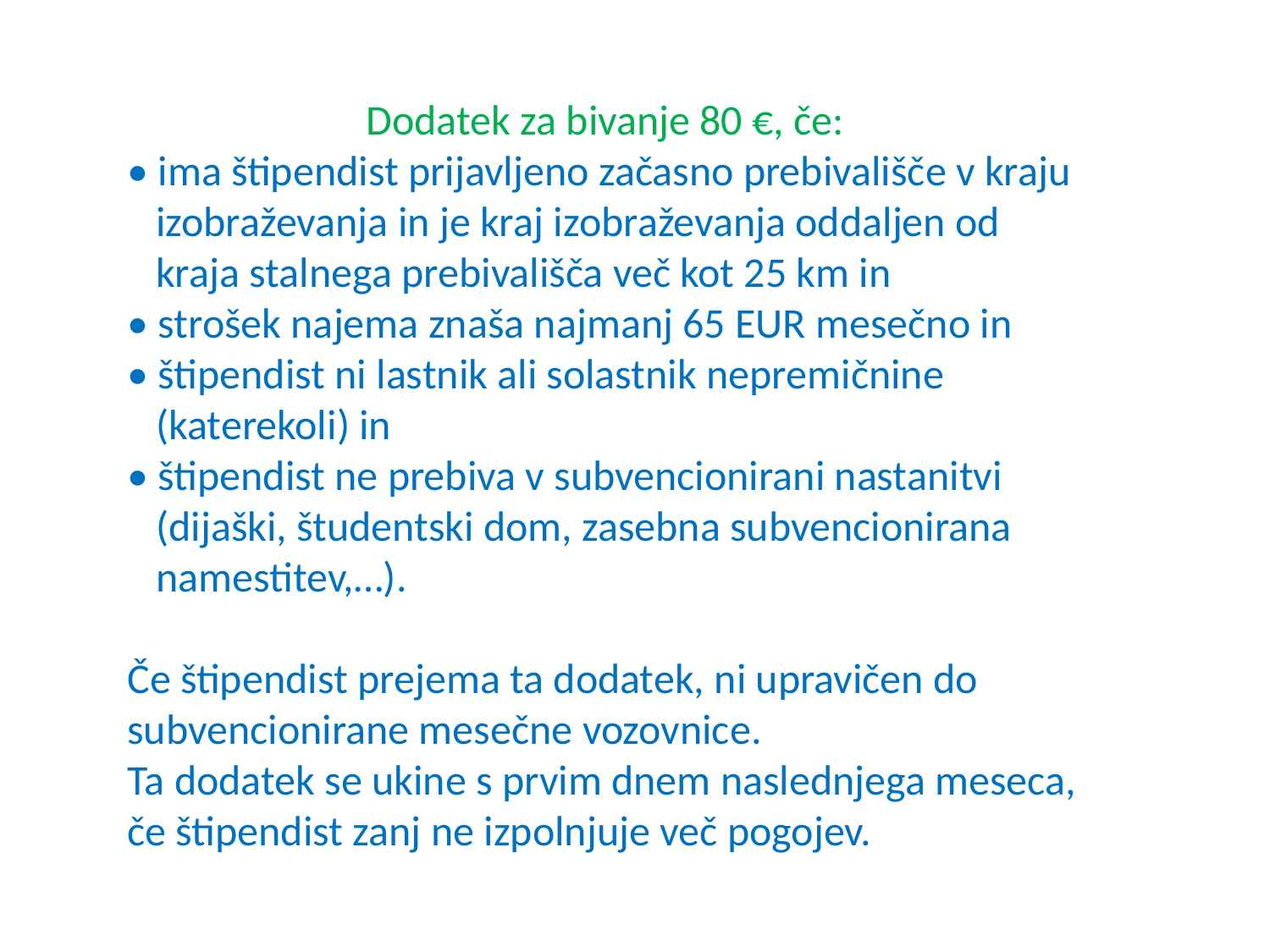

Dodatek za bivanje 80 €, če:
• ima štipendist prijavljeno začasno prebivališče v kraju
   izobraževanja in je kraj izobraževanja oddaljen od
   kraja stalnega prebivališča več kot 25 km in
• strošek najema znaša najmanj 65 EUR mesečno in
• štipendist ni lastnik ali solastnik nepremičnine
   (katerekoli) in
• štipendist ne prebiva v subvencionirani nastanitvi
   (dijaški, študentski dom, zasebna subvencionirana
   namestitev,…).

Če štipendist prejema ta dodatek, ni upravičen do subvencionirane mesečne vozovnice.
Ta dodatek se ukine s prvim dnem naslednjega meseca, če štipendist zanj ne izpolnjuje več pogojev.